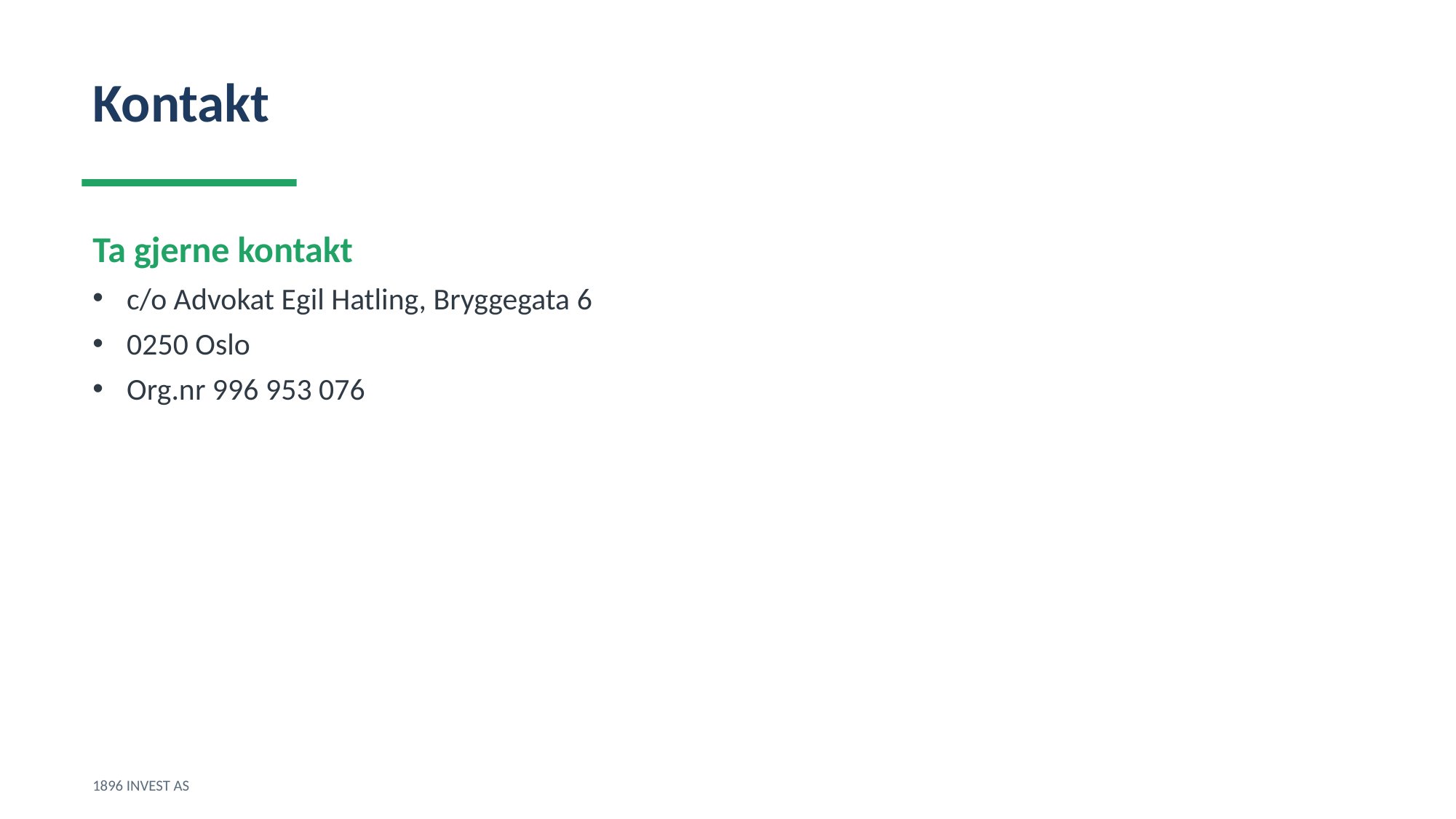

Kontakt

Ta gjerne kontakt
c/o Advokat Egil Hatling, Bryggegata 6
0250 Oslo
Org.nr 996 953 076
1896 INVEST AS